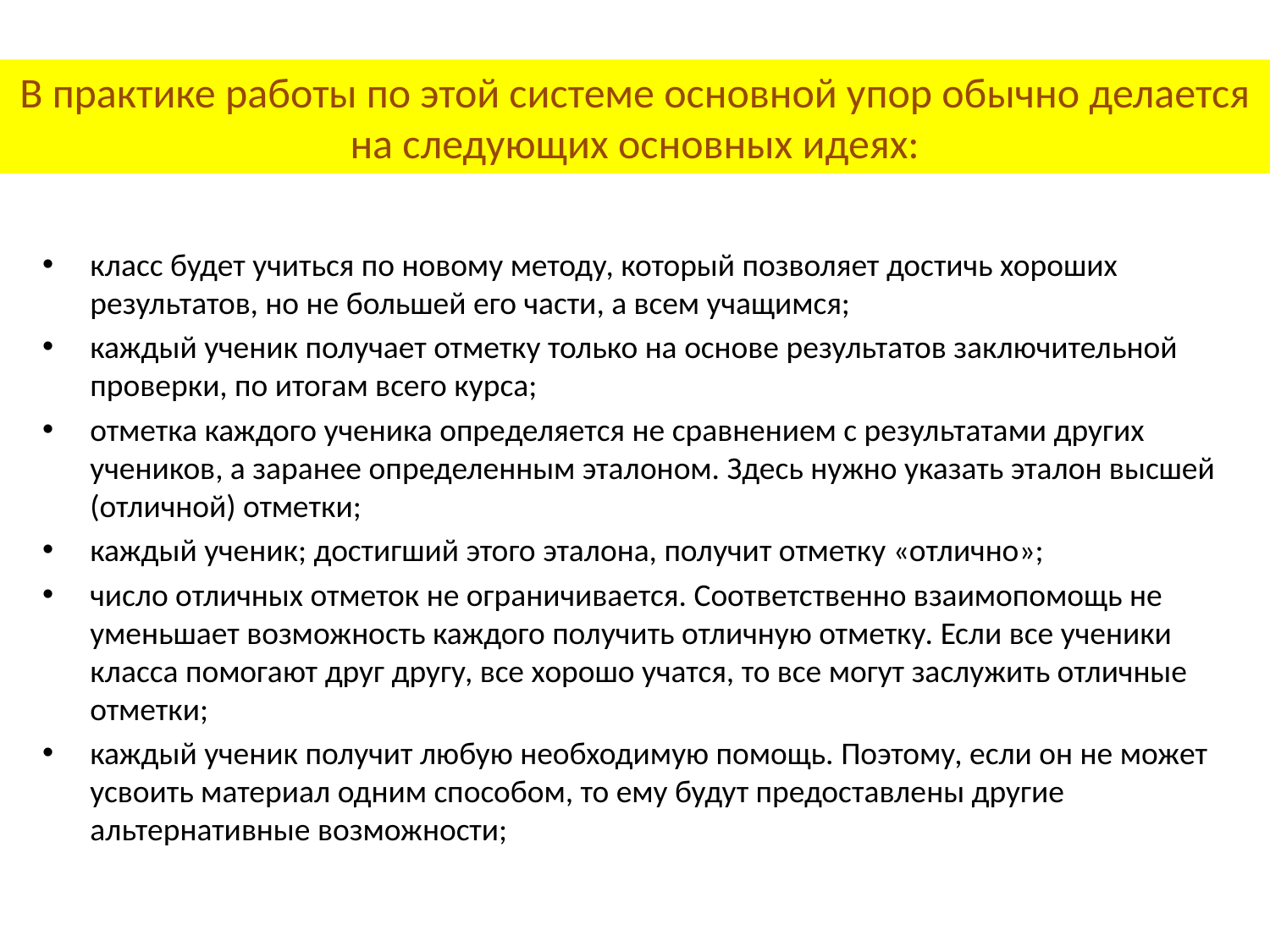

# Затем учитель знакомит детей с тем, как они будут учиться, чтобы достичь полного усвоения.
В практике работы по этой системе основной упор обычно делается на следующих основных идеях:
класс будет учиться по новому методу, который позволяет достичь хороших результатов, но не большей его части, а всем учащимся;
каждый ученик получает отметку только на основе результатов заключительной проверки, по итогам всего курса;
отметка каждого ученика определяется не сравнением с результатами других учеников, а заранее определенным эталоном. Здесь нужно указать эталон высшей (отличной) отметки;
каждый ученик; достигший этого эталона, получит отметку «отлично»;
число отличных отметок не ограничивается. Соответственно взаимопомощь не уменьшает возможность каждого получить отличную отметку. Если все ученики класса помогают друг другу, все хорошо учатся, то все могут заслужить отличные отметки;
каждый ученик получит любую необходимую помощь. Поэтому, если он не может усвоить материал одним способом, то ему будут предоставлены другие альтернативные возможности;